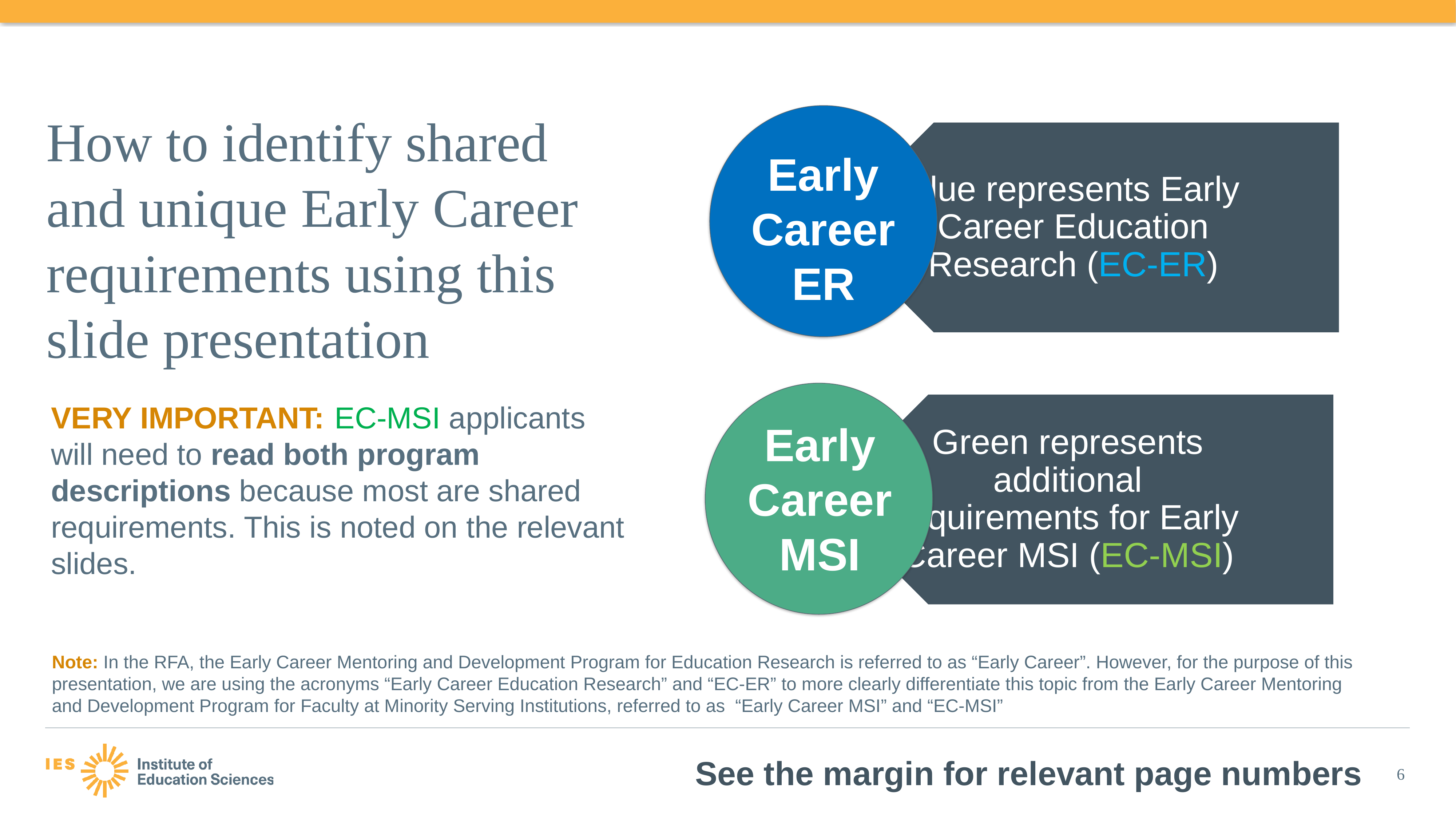

Blue represents Early Career Education Research (EC-ER)
Green represents additional requirements for Early Career MSI (EC-MSI)
Early Career
ER

Early Career
MSI
# How to identify shared and unique Early Career requirements using this slide presentation

VERY IMPORTANT:  EC-MSI applicants will need to read both program descriptions because most are shared requirements. This is noted on the relevant slides.
Note: In the RFA, the Early Career Mentoring and Development Program for Education Research is referred to as “Early Career”. However, for the purpose of this presentation, we are using the acronyms “Early Career Education Research” and “EC-ER” to more clearly differentiate this topic from the Early Career Mentoring and Development Program for Faculty at Minority Serving Institutions, referred to as  “Early Career MSI” and “EC-MSI”
See the margin for relevant page numbers
6